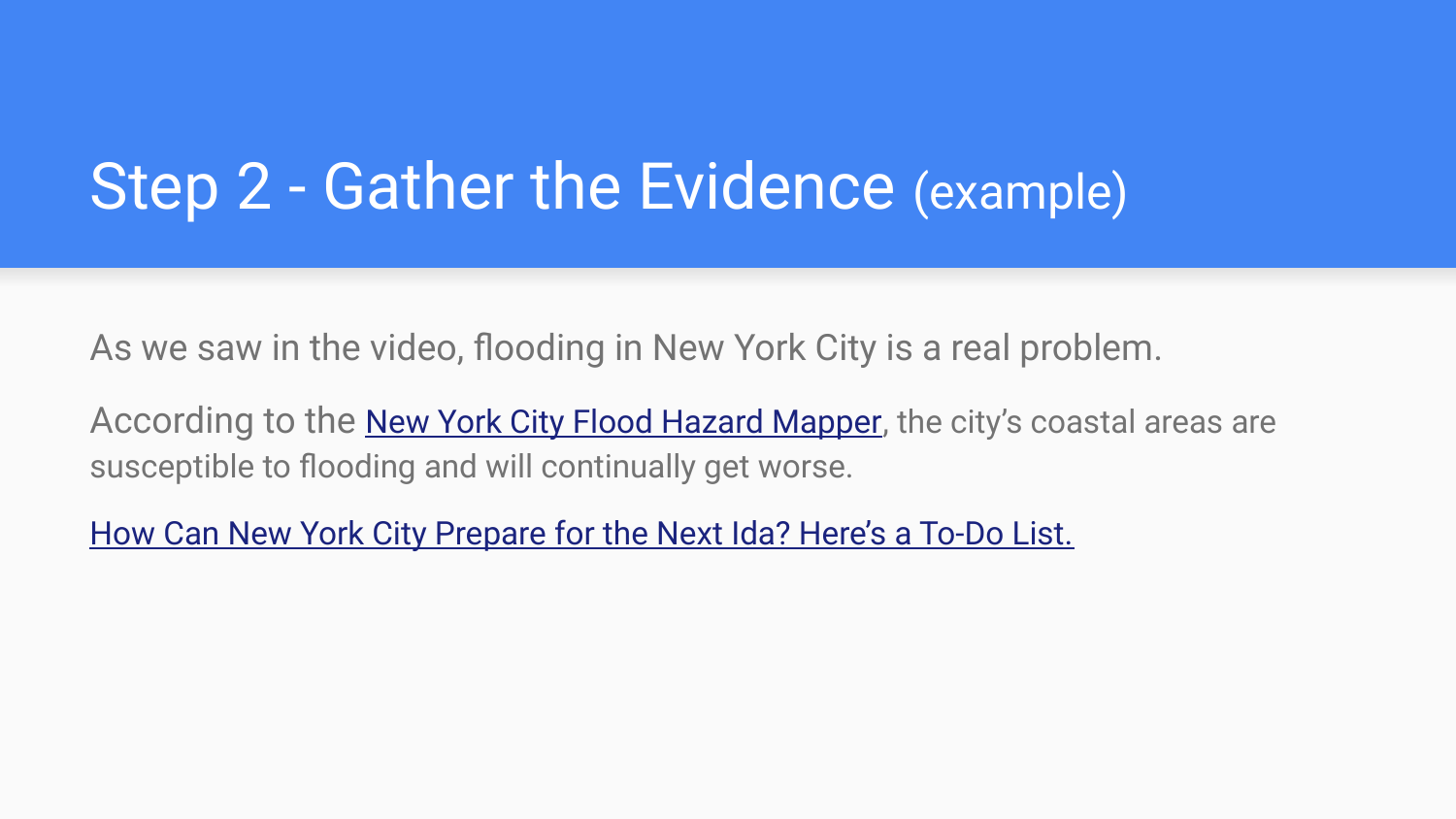

# Step 2 - Gather the Evidence (example)
As we saw in the video, flooding in New York City is a real problem.
According to the New York City Flood Hazard Mapper, the city’s coastal areas are susceptible to flooding and will continually get worse.
How Can New York City Prepare for the Next Ida? Here’s a To-Do List.